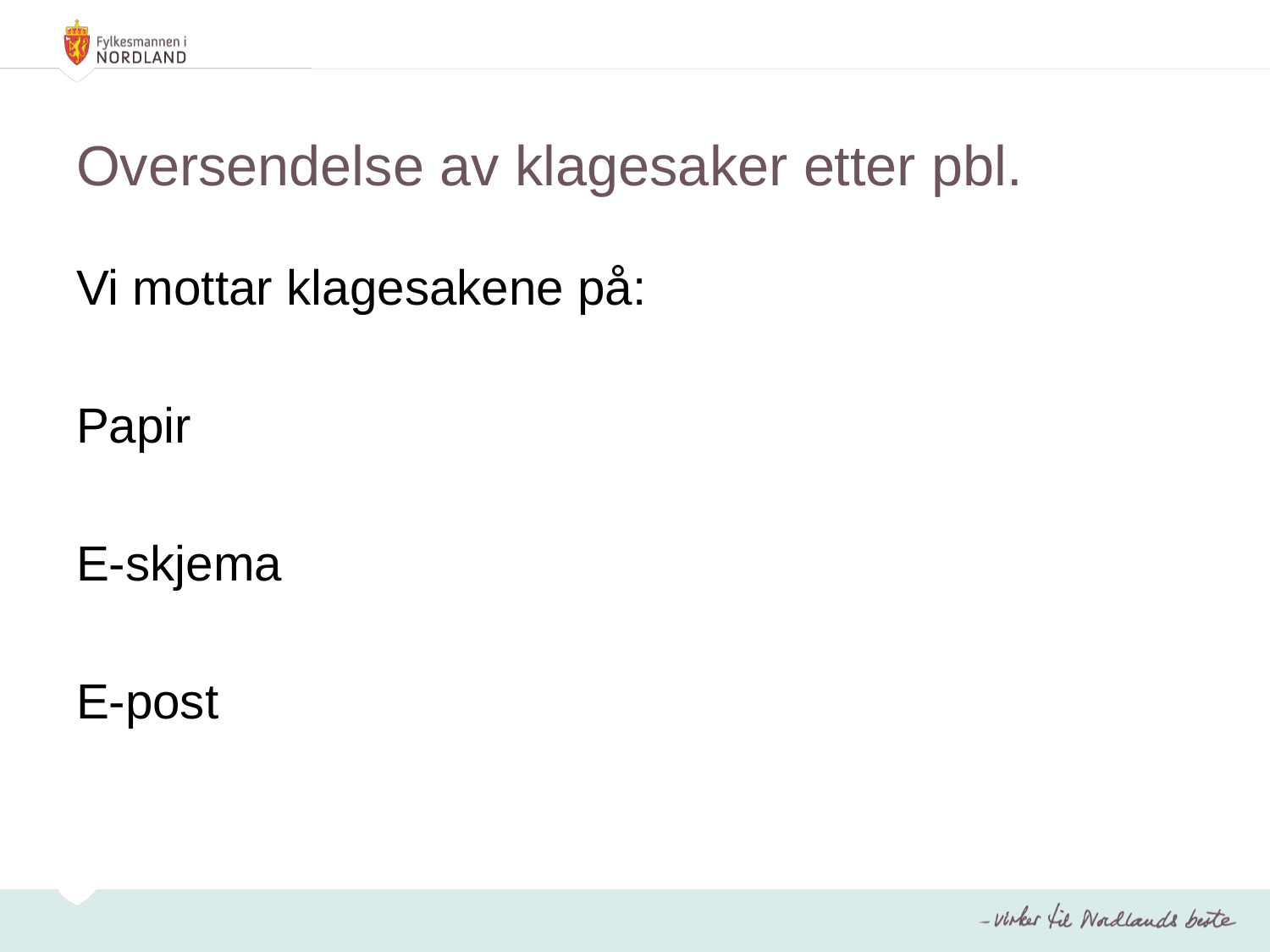

# Oversendelse av klagesaker etter pbl.
Vi mottar klagesakene på:

Papir

E-skjema

E-post